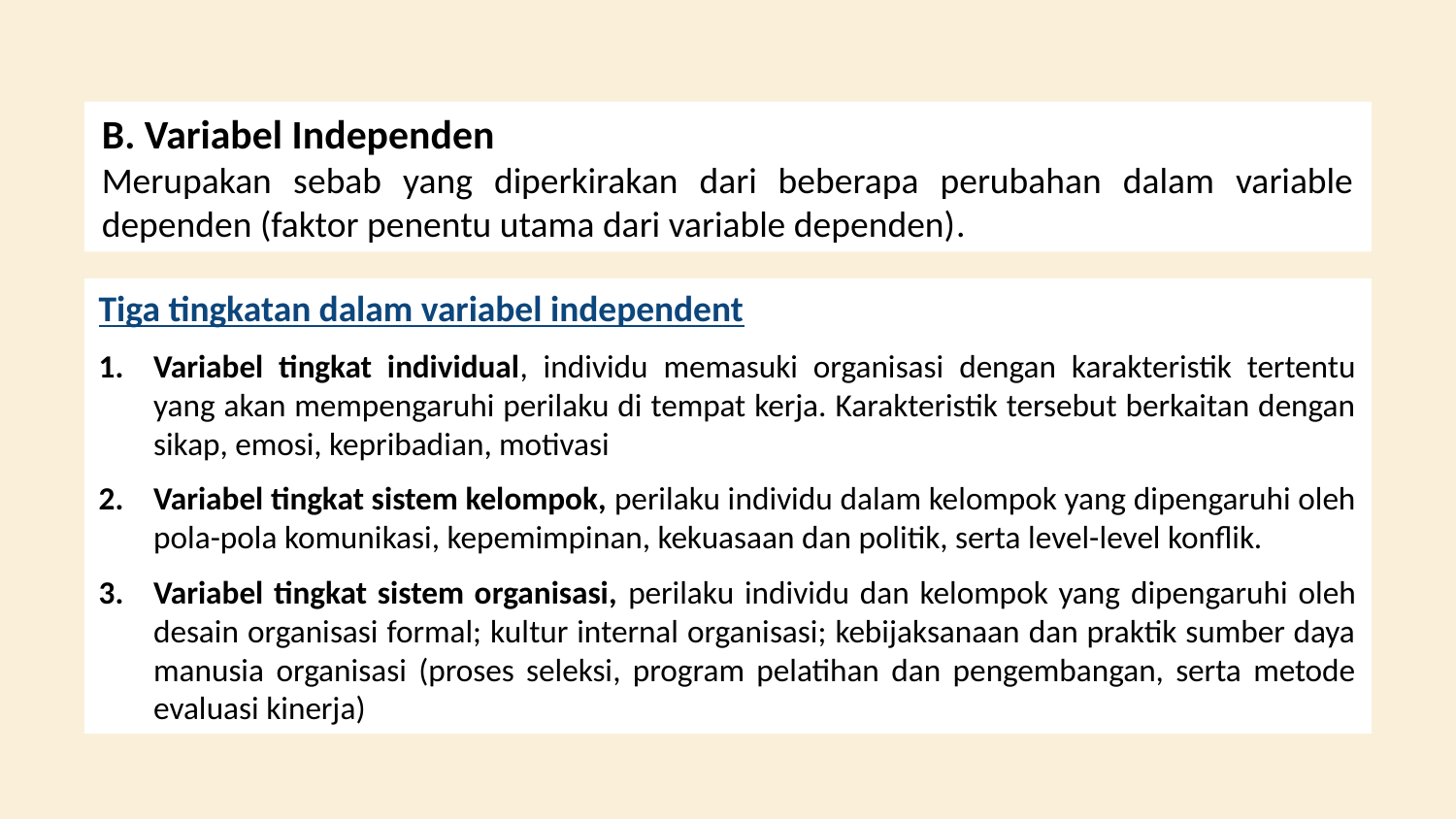

B. Variabel Independen
Merupakan sebab yang diperkirakan dari beberapa perubahan dalam variable dependen (faktor penentu utama dari variable dependen).
Tiga tingkatan dalam variabel independent
Variabel tingkat individual, individu memasuki organisasi dengan karakteristik tertentu yang akan mempengaruhi perilaku di tempat kerja. Karakteristik tersebut berkaitan dengan sikap, emosi, kepribadian, motivasi
Variabel tingkat sistem kelompok, perilaku individu dalam kelompok yang dipengaruhi oleh pola-pola komunikasi, kepemimpinan, kekuasaan dan politik, serta level-level konflik.
Variabel tingkat sistem organisasi, perilaku individu dan kelompok yang dipengaruhi oleh desain organisasi formal; kultur internal organisasi; kebijaksanaan dan praktik sumber daya manusia organisasi (proses seleksi, program pelatihan dan pengembangan, serta metode evaluasi kinerja)